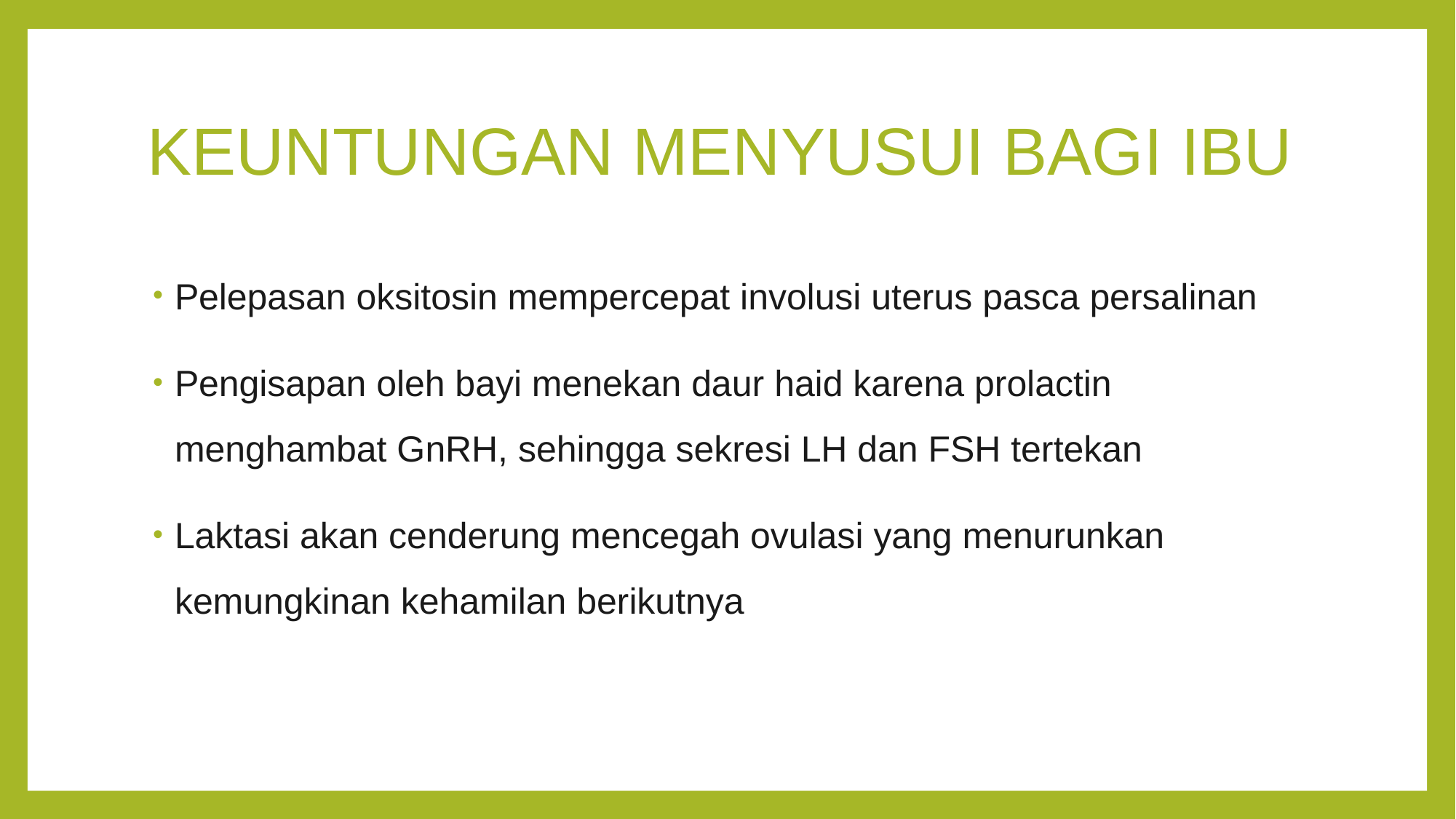

# KEUNTUNGAN MENYUSUI BAGI IBU
Pelepasan oksitosin mempercepat involusi uterus pasca persalinan
Pengisapan oleh bayi menekan daur haid karena prolactin menghambat GnRH, sehingga sekresi LH dan FSH tertekan
Laktasi akan cenderung mencegah ovulasi yang menurunkan kemungkinan kehamilan berikutnya